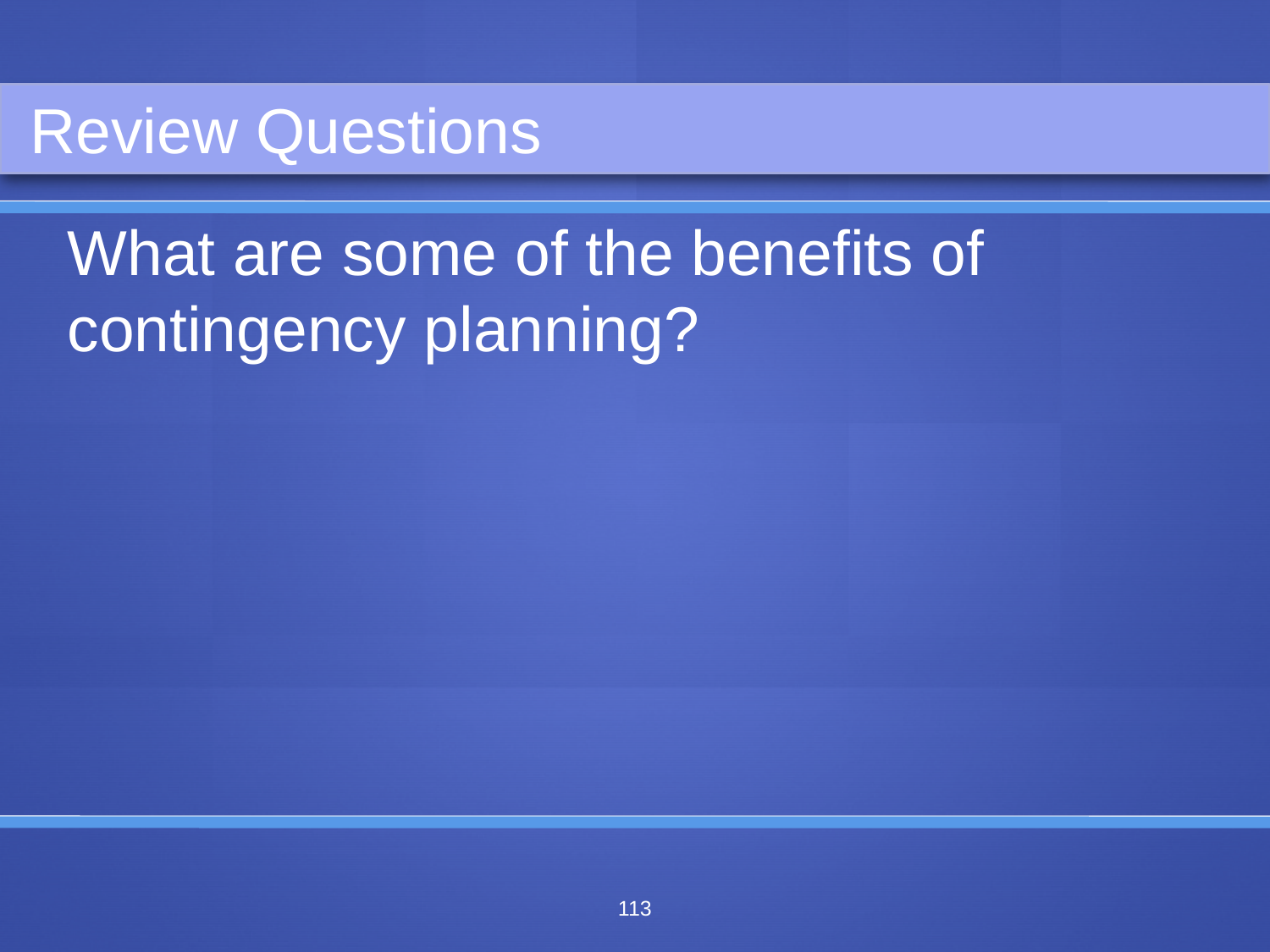

Review Questions
What are some of the benefits of contingency planning?

113